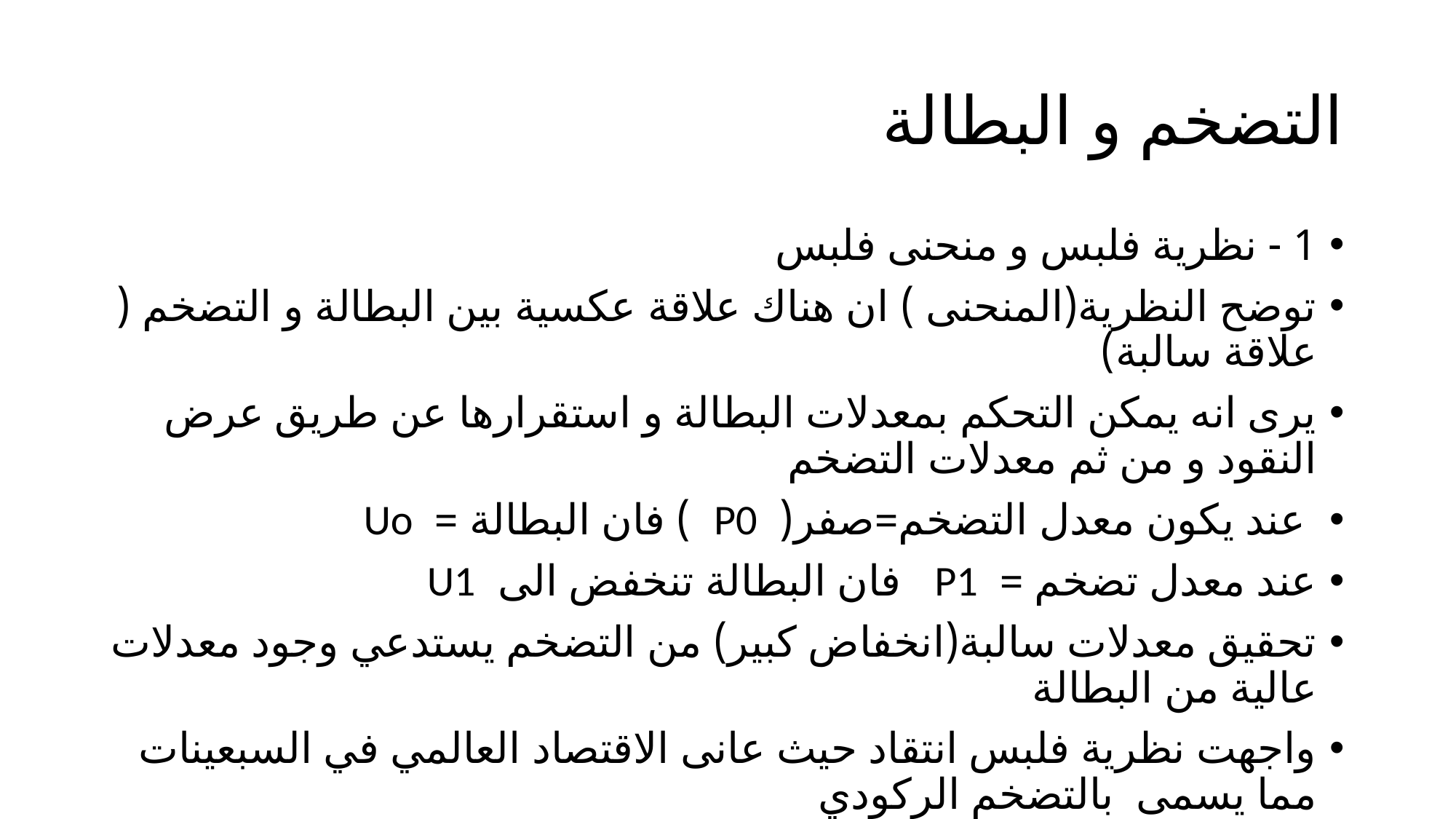

# التضخم و البطالة
1 - نظرية فلبس و منحنى فلبس
توضح النظرية(المنحنى ) ان هناك علاقة عكسية بين البطالة و التضخم ( علاقة سالبة)
يرى انه يمكن التحكم بمعدلات البطالة و استقرارها عن طريق عرض النقود و من ثم معدلات التضخم
 عند يكون معدل التضخم=صفر(  P0  ) فان البطالة =  Uo
عند معدل تضخم =  P1   فان البطالة تنخفض الى  U1
تحقيق معدلات سالبة(انخفاض كبير) من التضخم يستدعي وجود معدلات عالية من البطالة
واجهت نظرية فلبس انتقاد حيث عانى الاقتصاد العالمي في السبعينات مما يسمى  بالتضخم الركودي